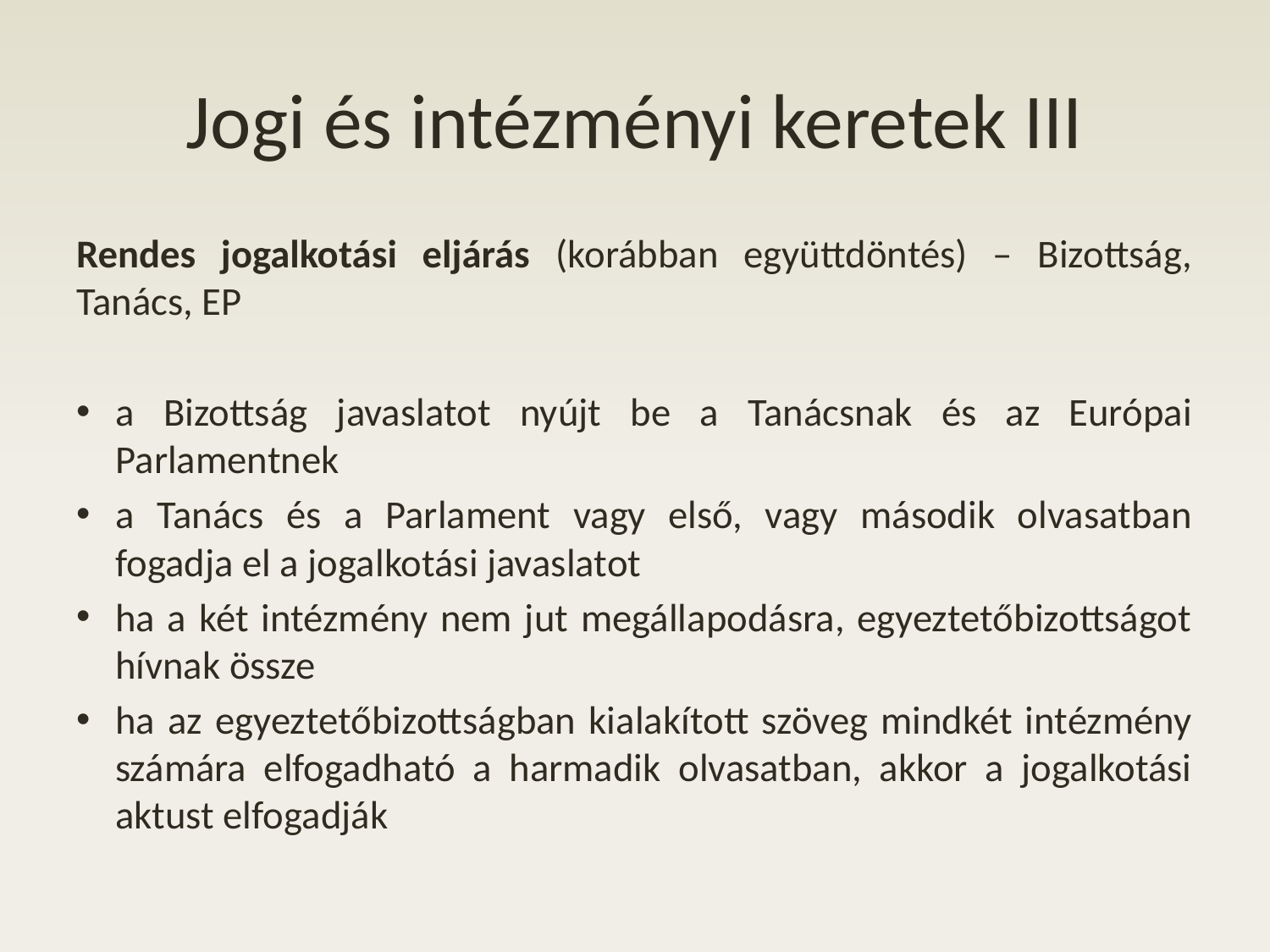

# Jogi és intézményi keretek III
Rendes jogalkotási eljárás (korábban együttdöntés) – Bizottság, Tanács, EP

a Bizottság javaslatot nyújt be a Tanácsnak és az Európai Parlamentnek
a Tanács és a Parlament vagy első, vagy második olvasatban fogadja el a jogalkotási javaslatot
ha a két intézmény nem jut megállapodásra, egyeztetőbizottságot hívnak össze
ha az egyeztetőbizottságban kialakított szöveg mindkét intézmény számára elfogadható a harmadik olvasatban, akkor a jogalkotási aktust elfogadják